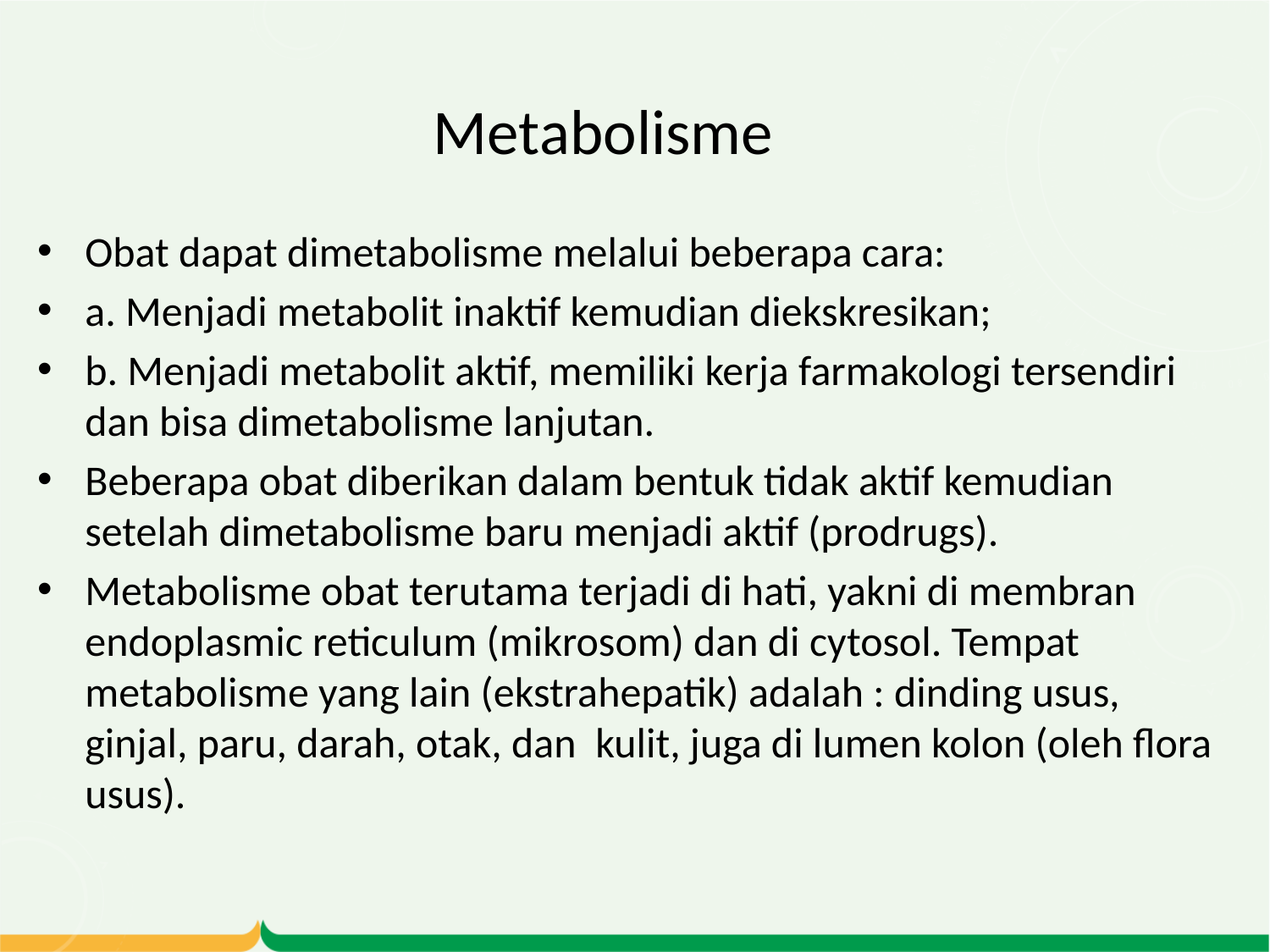

# Metabolisme
Obat dapat dimetabolisme melalui beberapa cara:
a. Menjadi metabolit inaktif kemudian diekskresikan;
b. Menjadi metabolit aktif, memiliki kerja farmakologi tersendiri dan bisa dimetabolisme lanjutan.
Beberapa obat diberikan dalam bentuk tidak aktif kemudian setelah dimetabolisme baru menjadi aktif (prodrugs).
Metabolisme obat terutama terjadi di hati, yakni di membran endoplasmic reticulum (mikrosom) dan di cytosol. Tempat metabolisme yang lain (ekstrahepatik) adalah : dinding usus, ginjal, paru, darah, otak, dan  kulit, juga di lumen kolon (oleh flora usus).